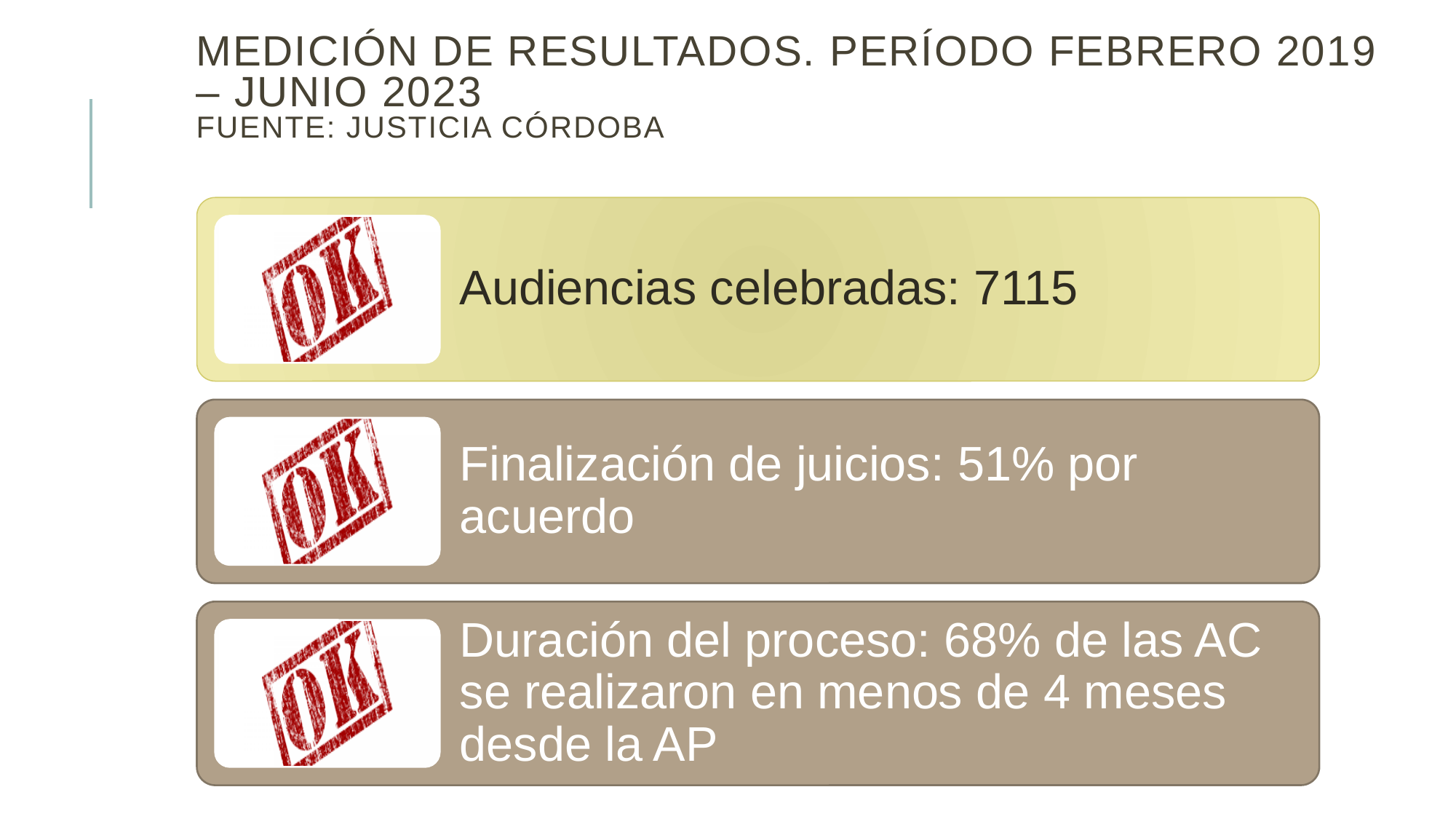

# Medición de resultados. período febrero 2019 – junio 2023 Fuente: Justicia córdoba
Audiencias celebradas: 7115
Finalización de juicios: 51% por acuerdo
Duración del proceso: 68% de las AC se realizaron en menos de 4 meses desde la AP